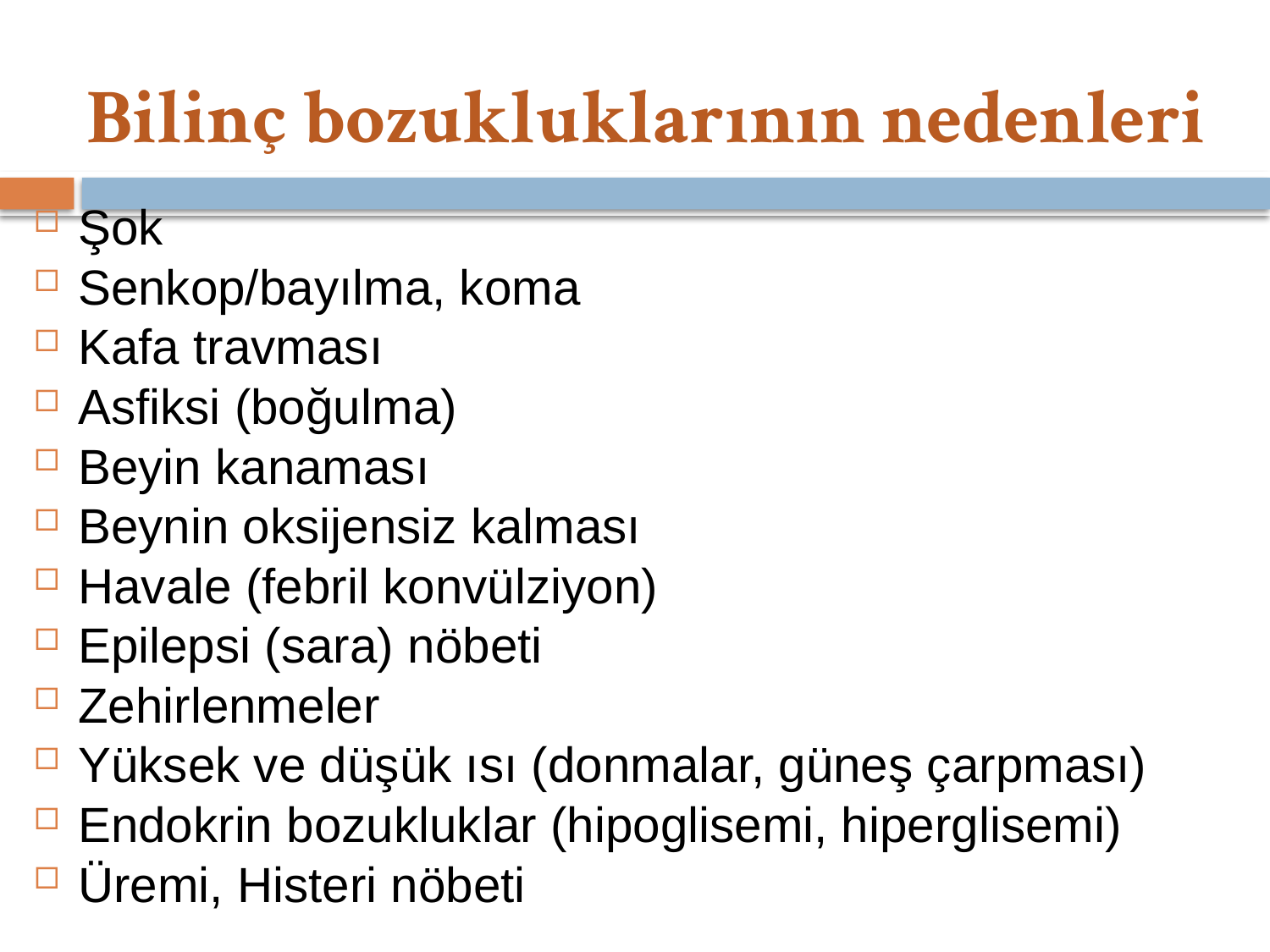

Bilinç bozukluklarının nedenleri
#
Şok
Senkop/bayılma, koma
Kafa travması
Asfiksi (boğulma)
Beyin kanaması
Beynin oksijensiz kalması
Havale (febril konvülziyon)
Epilepsi (sara) nöbeti
Zehirlenmeler
Yüksek ve düşük ısı (donmalar, güneş çarpması)
Endokrin bozukluklar (hipoglisemi, hiperglisemi)
Üremi, Histeri nöbeti